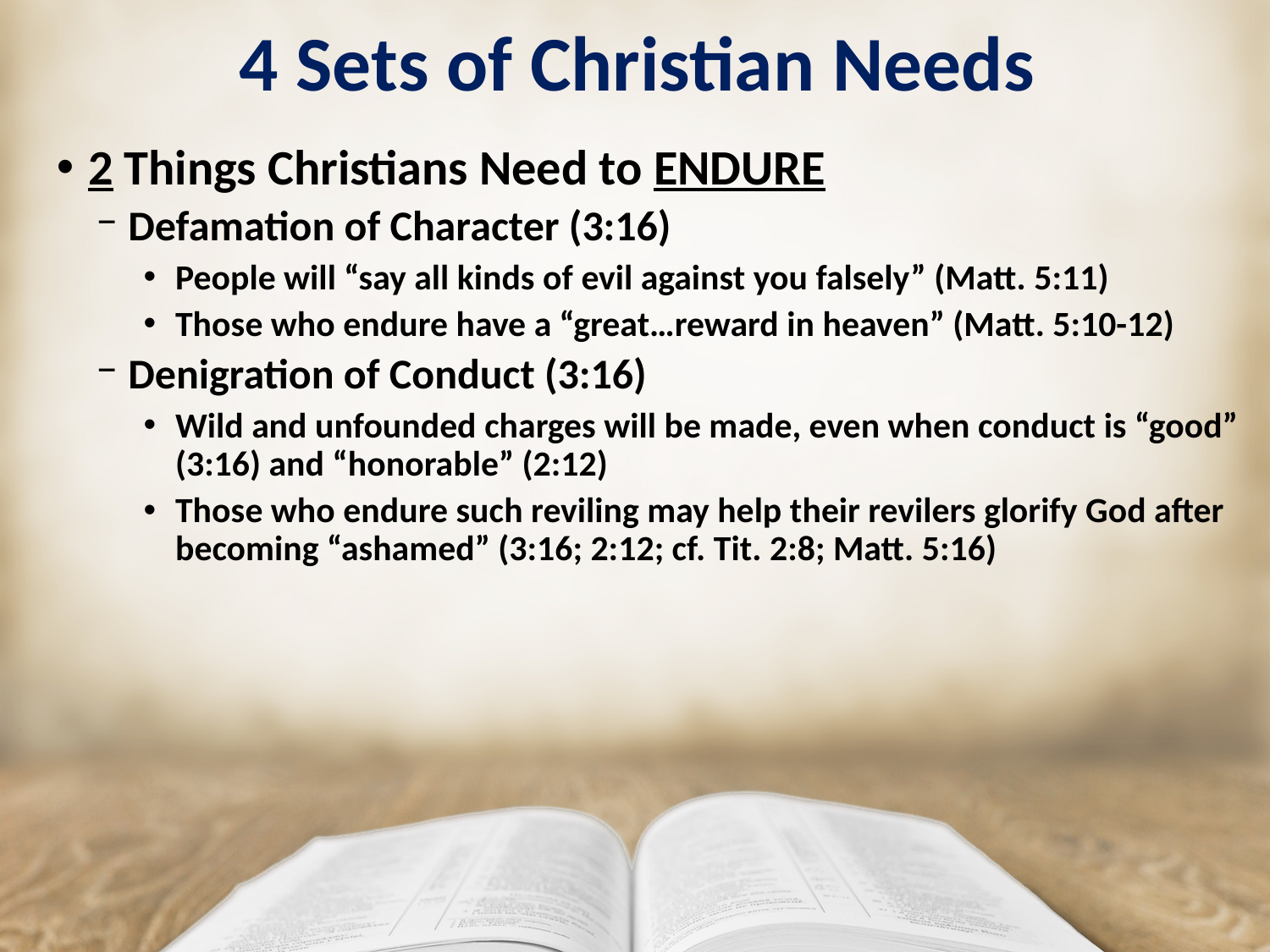

# 4 Sets of Christian Needs
2 Things Christians Need to ENDURE
Defamation of Character (3:16)
People will “say all kinds of evil against you falsely” (Matt. 5:11)
Those who endure have a “great…reward in heaven” (Matt. 5:10-12)
Denigration of Conduct (3:16)
Wild and unfounded charges will be made, even when conduct is “good” (3:16) and “honorable” (2:12)
Those who endure such reviling may help their revilers glorify God after becoming “ashamed” (3:16; 2:12; cf. Tit. 2:8; Matt. 5:16)